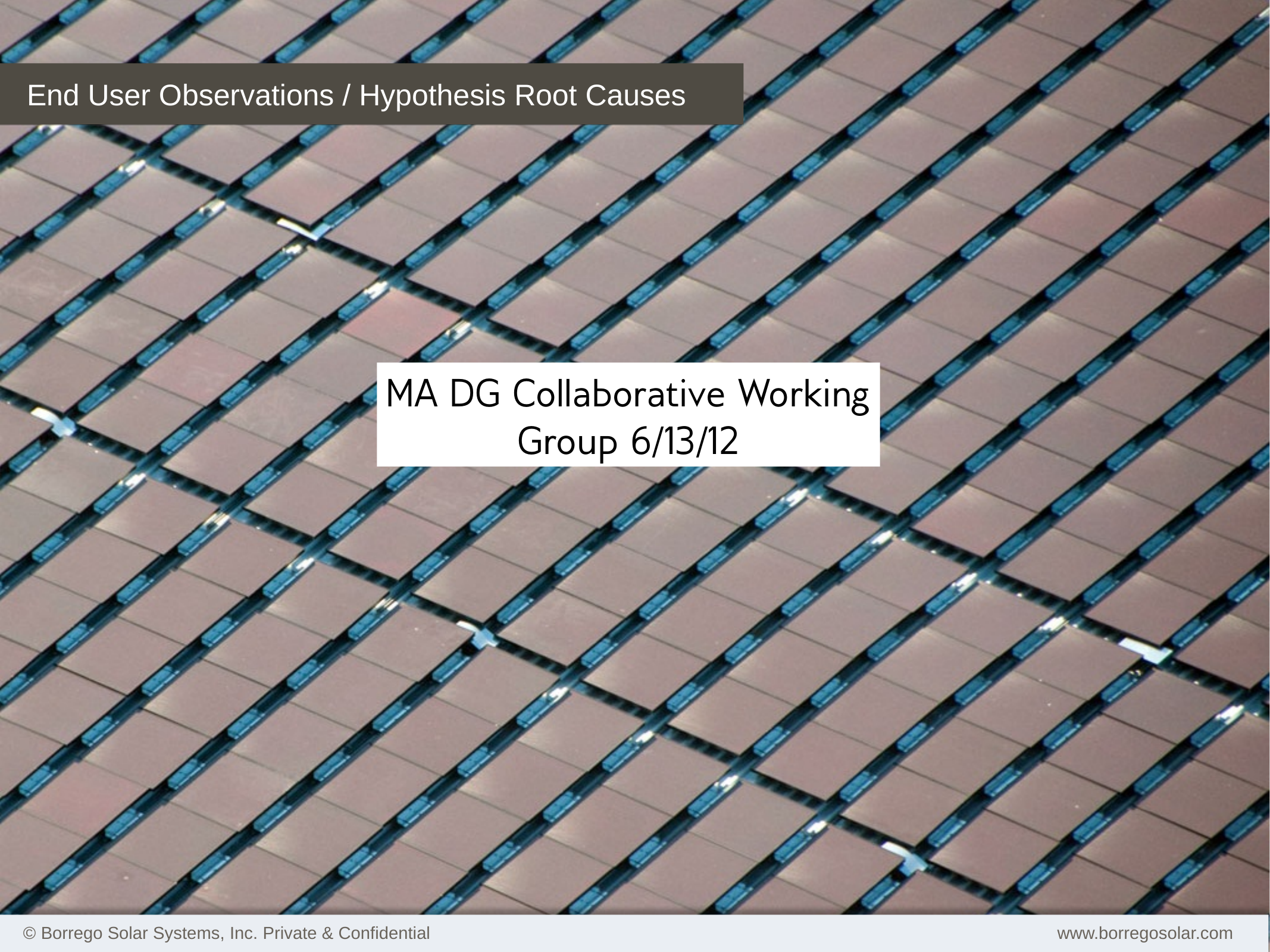

# End User Observations / Hypothesis Root Causes
MA DG Collaborative Working Group 6/13/12